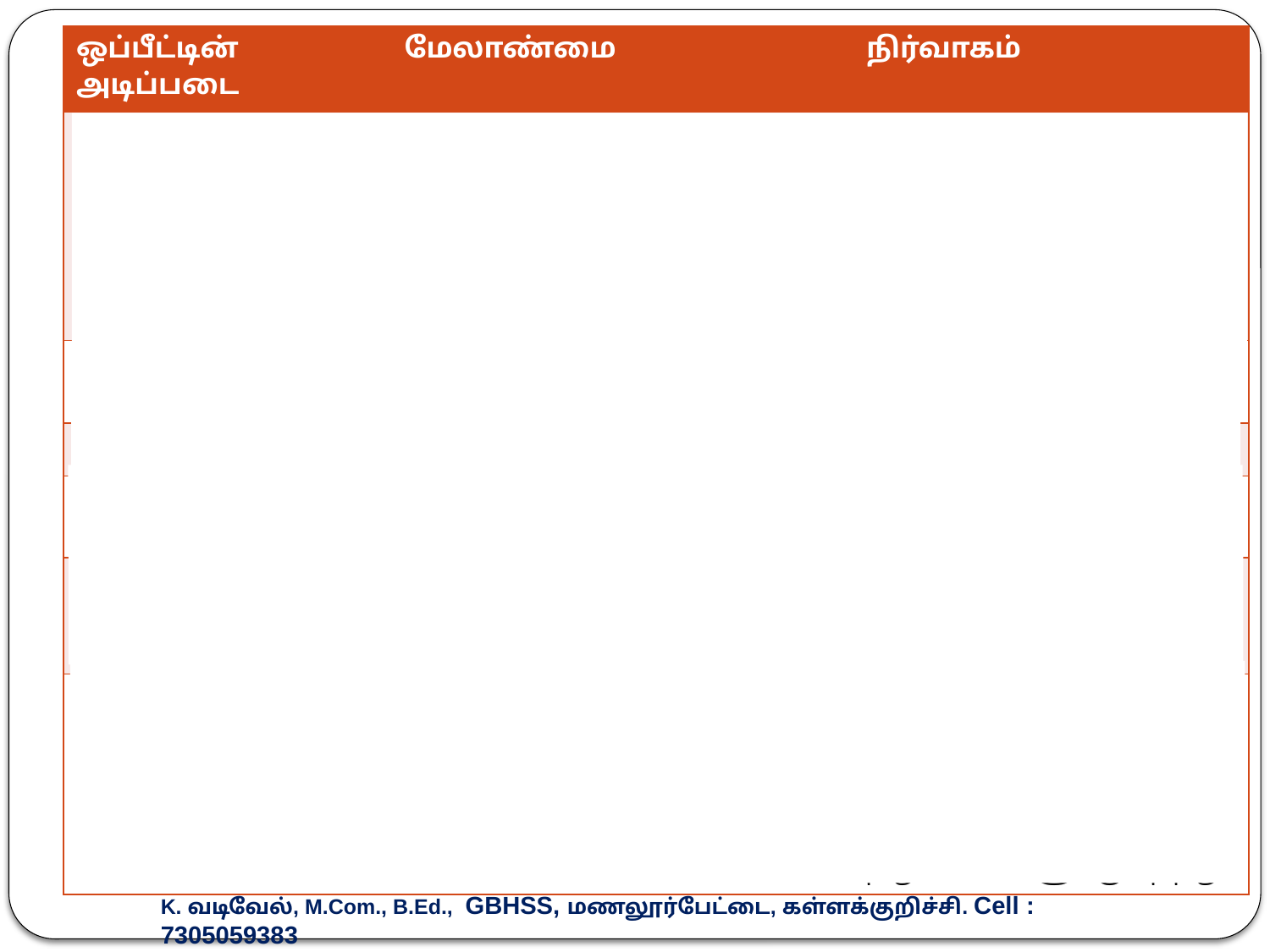

| ஒப்பீட்டின் அடிப்படை | மேலாண்மை | நிர்வாகம் |
| --- | --- | --- |
| பொருள் | மேலாண்மை என்பது மற்றவர்களின் முயற்சி மற்றும் ஒத்துழைப்புடன் நோக்கங்களை எய்தும் ஒரு கலையாகும். | ஒரு குழுவால் ஒரு நிறுவனத்தை நிர்வகிப்பதற்கான செயல்முறையே நிர்வாகம் என்று அழைக்கப்படுகின்றது. |
| அதிகாரம் | மத்திய மற்றும் கீழ்மட்ட அளவில் | உயர்மட்ட அளவில் |
| பங்கு | நிறைவேற்றம் | முடிவெடுத்தல் |
| தொடர்பு தன்மை | கொள்கைகளை செயல்படுத்தல் | கொள்கைகளை உருவாக்குதல் |
| செயல்பாட்டு பரப்பு | நிர்வாகத்தின் கீழ் செயல்படுகிறது | நிறுவனத்தின் செயல்பாடுகள் மீது முழுக் கட்டுப்பாடு |
| பொருத்தம் | வணிக நிறுவனங்கள் போன்ற இலாபம் ஈட்டுவதை நோக்கமாகக் கொண்ட நிறுவனங்களுக்கு ஏற்றது. | அரசு அலுவலகங்கள், இராணுவம், மன்றங்கள், வணிக நிறுவனங்கள் மருத்துவமனைகள், சமய மற்றும் கல்வி நிறுவனங்களுக்கு ஏற்றது. |

K. வடிவேல், M.Com., B.Ed.,  GBHSS, மணலூர்பேட்டை, கள்ளக்குறிச்சி. Cell : 7305059383